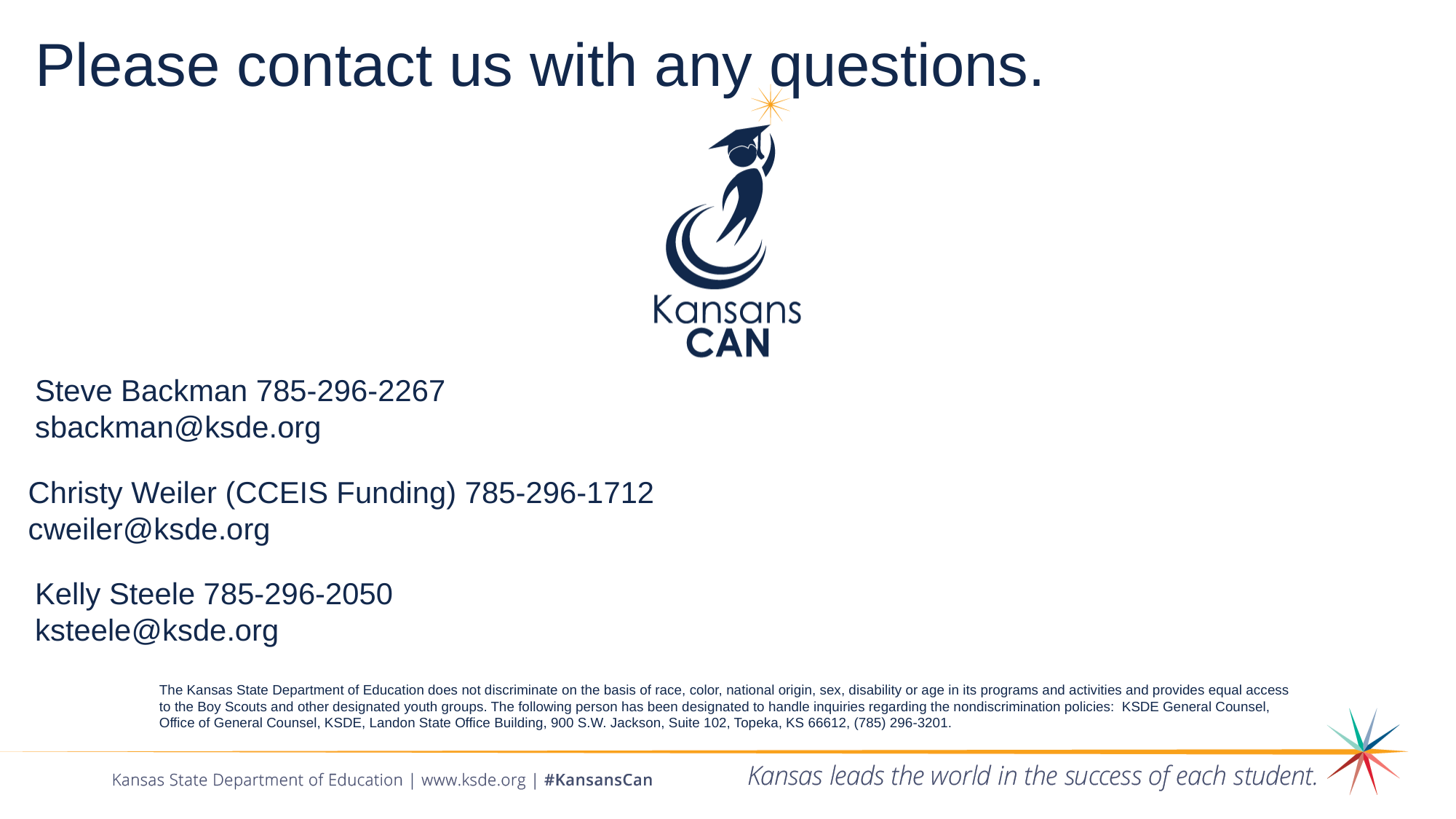

Please contact us with any questions.

Steve Backman 785-296-2267 sbackman@ksde.org
Christy Weiler (CCEIS Funding) 785-296-1712
cweiler@ksde.org
Kelly Steele 785-296-2050 ksteele@ksde.org